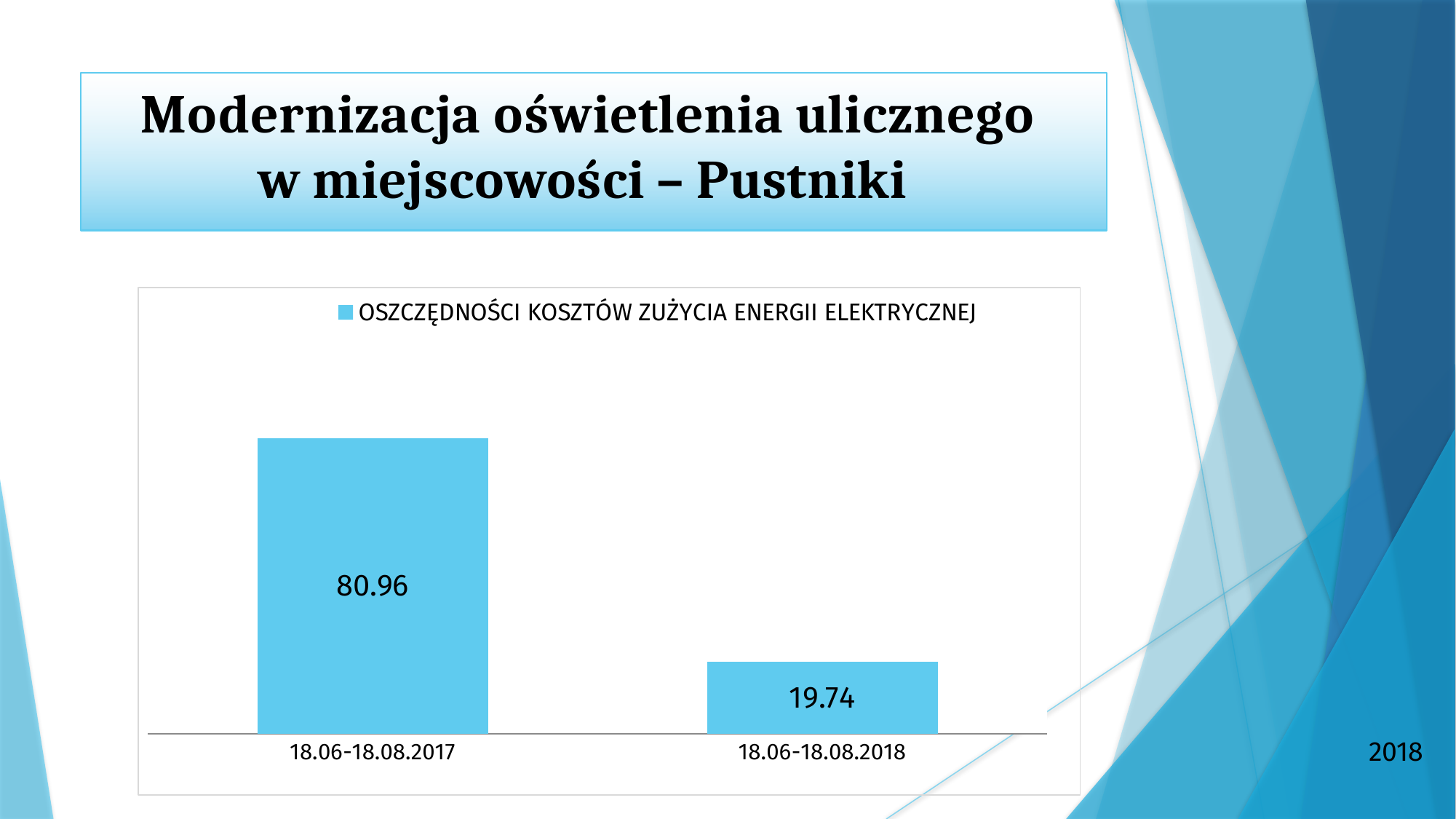

Modernizacja oświetlenia ulicznego
w miejscowości – Pustniki

[unsupported chart]

2018